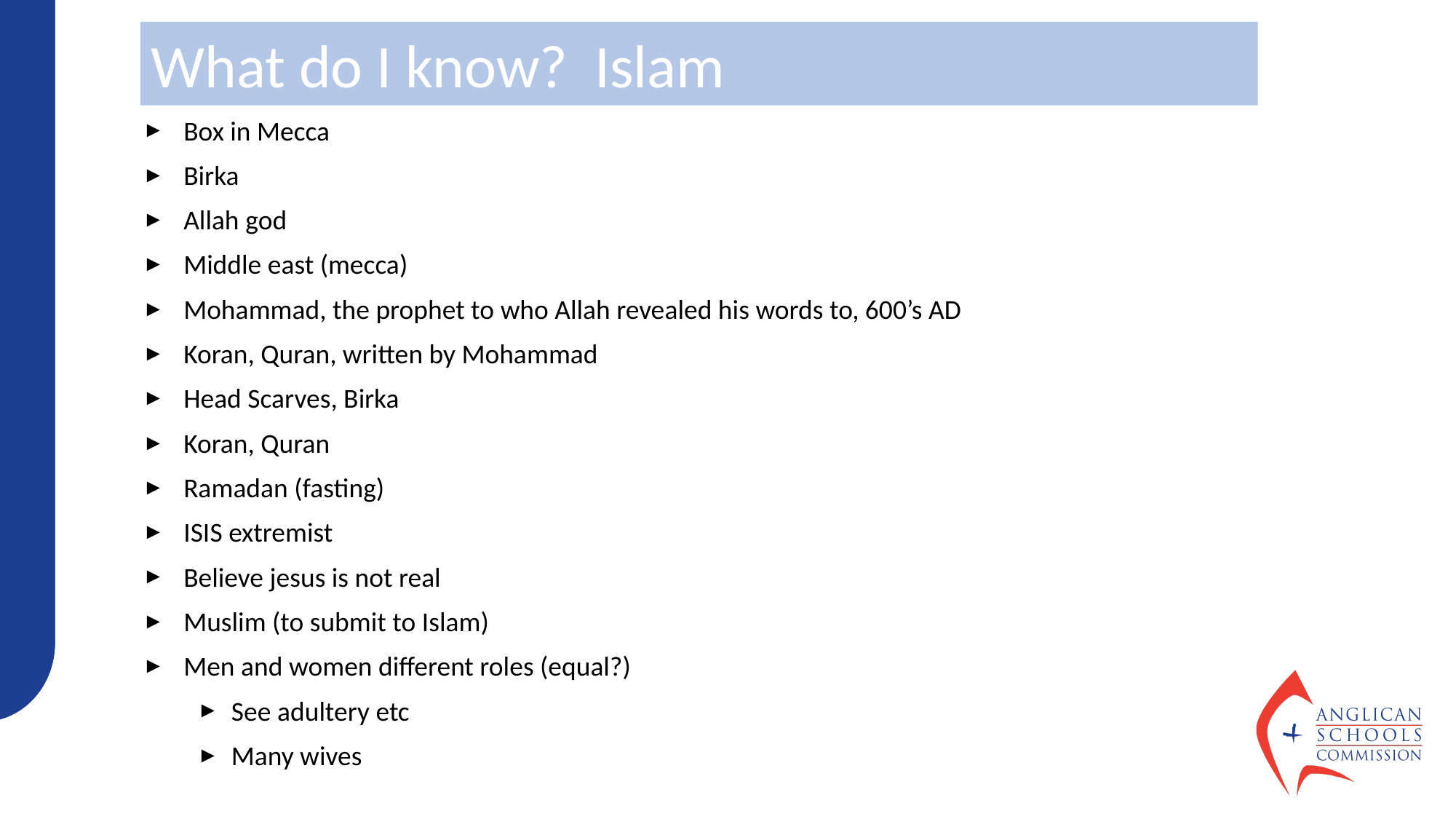

What do I know?  Islam
Box in Mecca
Birka
Allah god
Middle east (mecca)
Mohammad, the prophet to who Allah revealed his words to, 600’s AD
Koran, Quran, written by Mohammad
Head Scarves, Birka
Koran, Quran
Ramadan (fasting)
ISIS extremist
Believe jesus is not real
Muslim (to submit to Islam)
Men and women different roles (equal?)
See adultery etc
Many wives